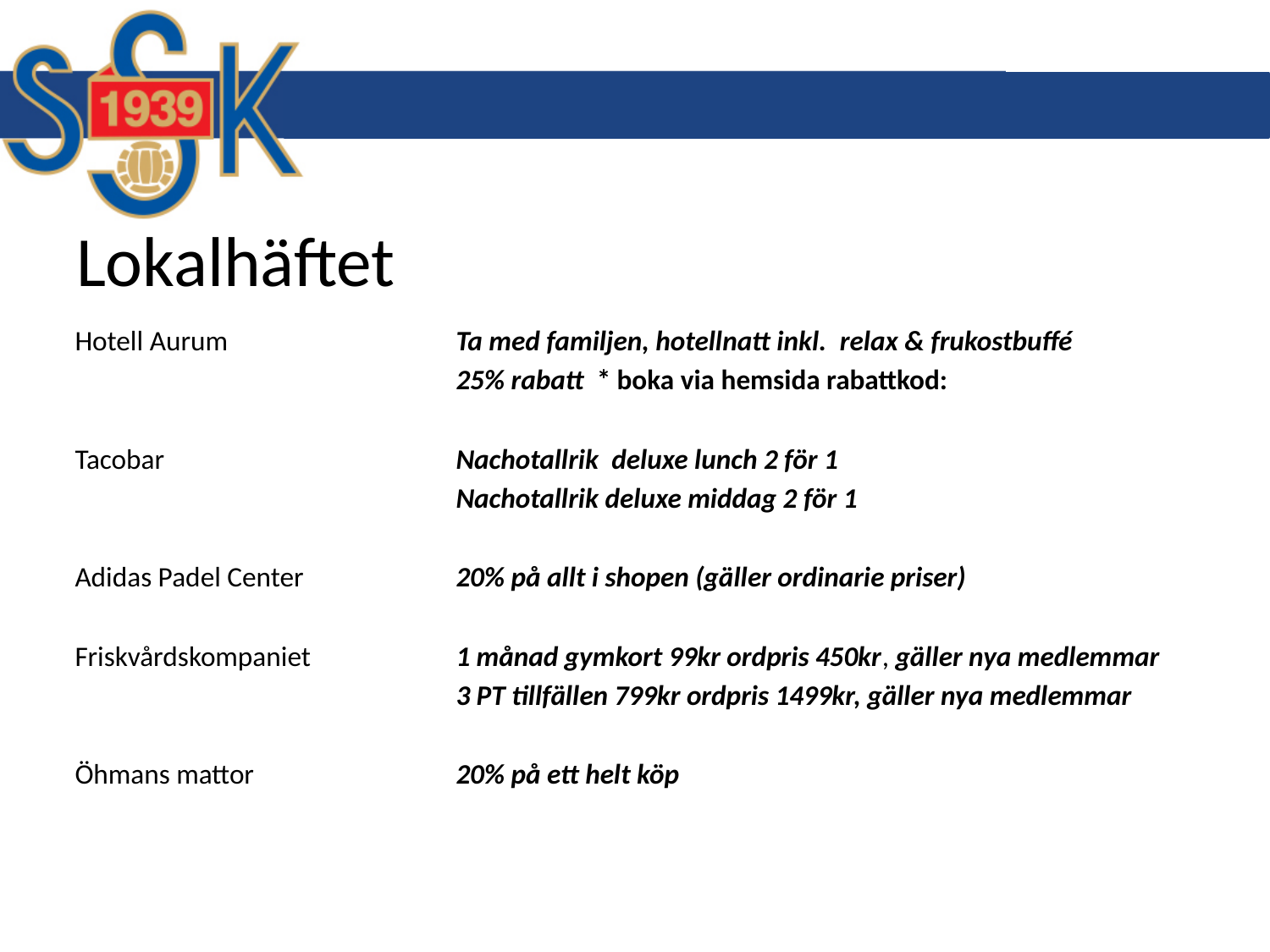

# Lokalhäftet
Hotell Aurum		Ta med familjen, hotellnatt inkl.  relax & frukostbuffé
			25% rabatt  * boka via hemsida rabattkod:

Tacobar 			Nachotallrik  deluxe lunch 2 för 1
			Nachotallrik deluxe middag 2 för 1

Adidas Padel Center		20% på allt i shopen (gäller ordinarie priser)

Friskvårdskompaniet		1 månad gymkort 99kr ordpris 450kr, gäller nya medlemmar
 			3 PT tillfällen 799kr ordpris 1499kr, gäller nya medlemmar

Öhmans mattor		20% på ett helt köp